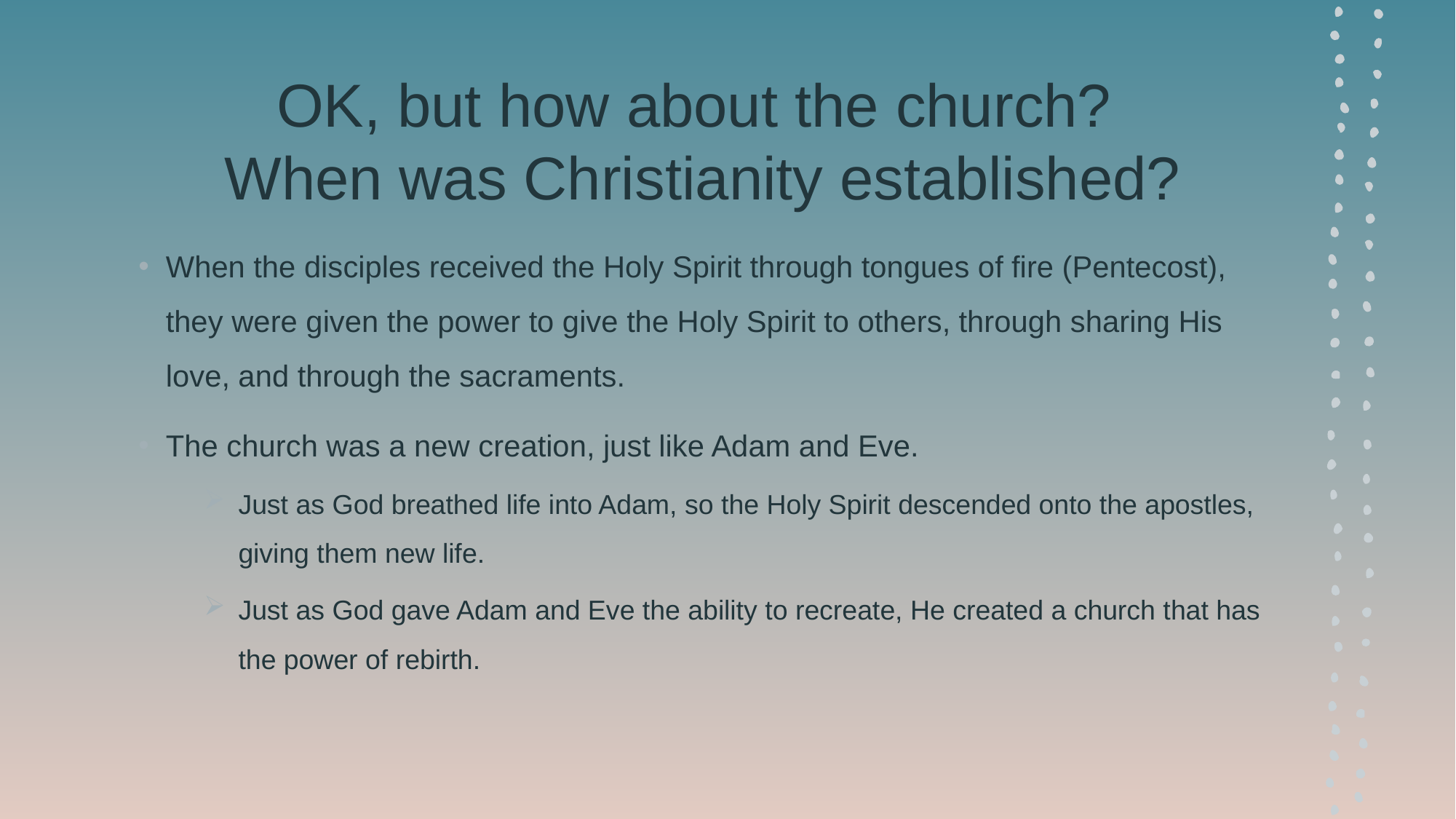

# OK, but how about the church? When was Christianity established?
When the disciples received the Holy Spirit through tongues of fire (Pentecost), they were given the power to give the Holy Spirit to others, through sharing His love, and through the sacraments.
The church was a new creation, just like Adam and Eve.
Just as God breathed life into Adam, so the Holy Spirit descended onto the apostles, giving them new life.
Just as God gave Adam and Eve the ability to recreate, He created a church that has the power of rebirth.